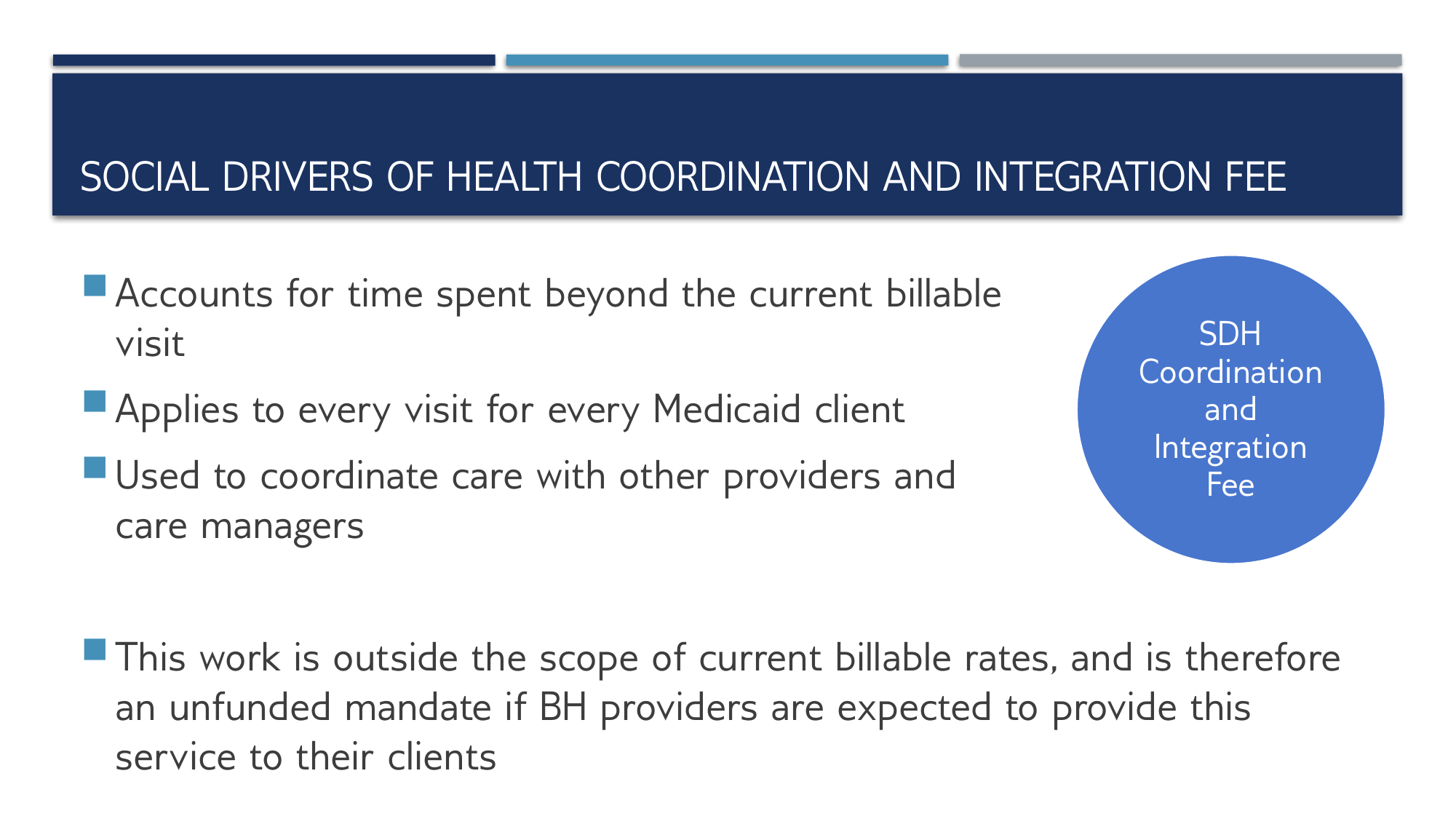

# Social drivers of health coordination and integration fee

SDH Coordination and Integration Fee
Accounts for time spent beyond the current billable
visit
Applies to every visit for every Medicaid client
Used to coordinate care with other providers and
care managers

This work is outside the scope of current billable rates, and is therefore an unfunded mandate if BH providers are expected to provide this service to their clients